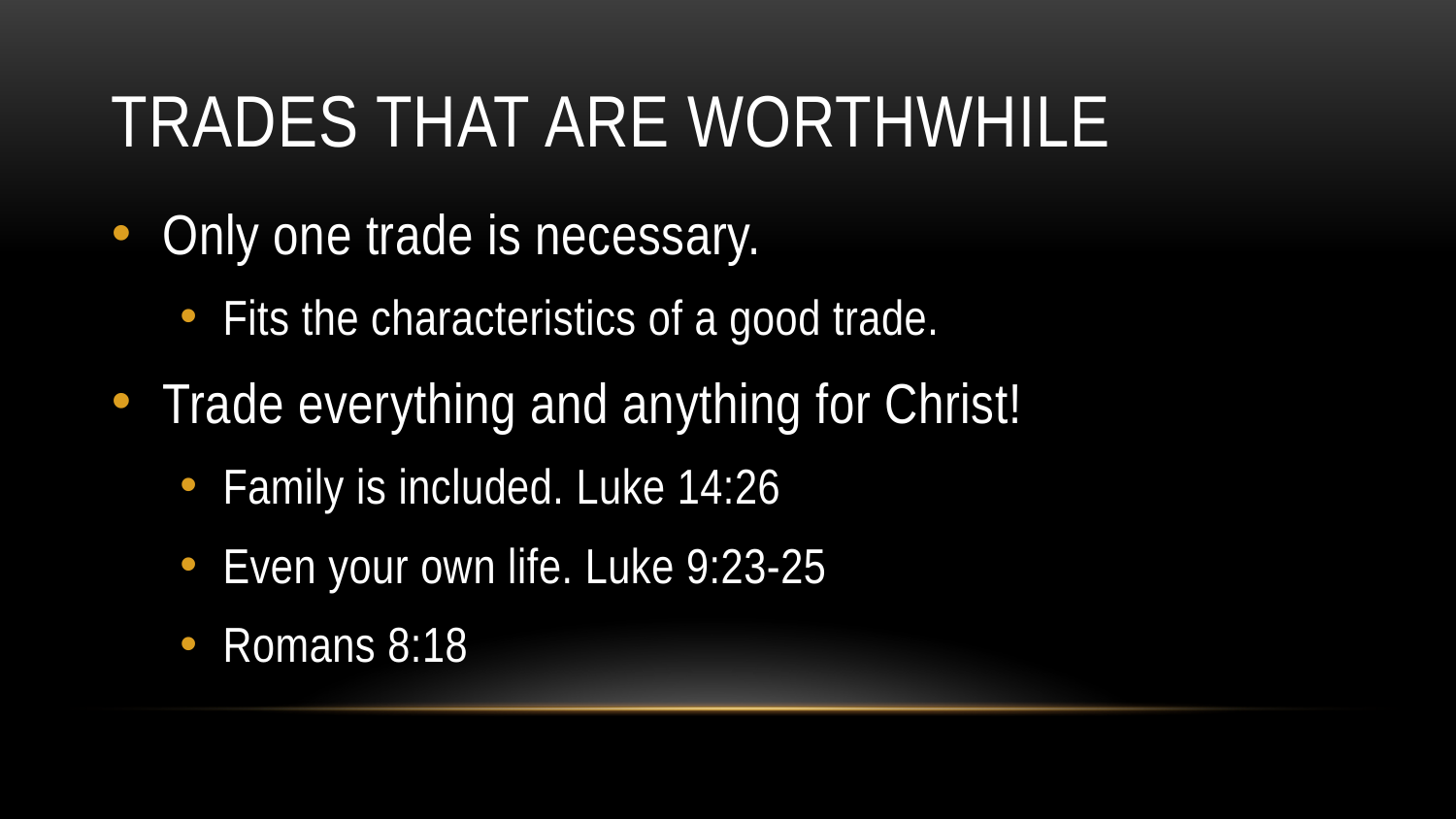

# Trades that are worthwhile
Only one trade is necessary.
Fits the characteristics of a good trade.
Trade everything and anything for Christ!
Family is included. Luke 14:26
Even your own life. Luke 9:23-25
Romans 8:18